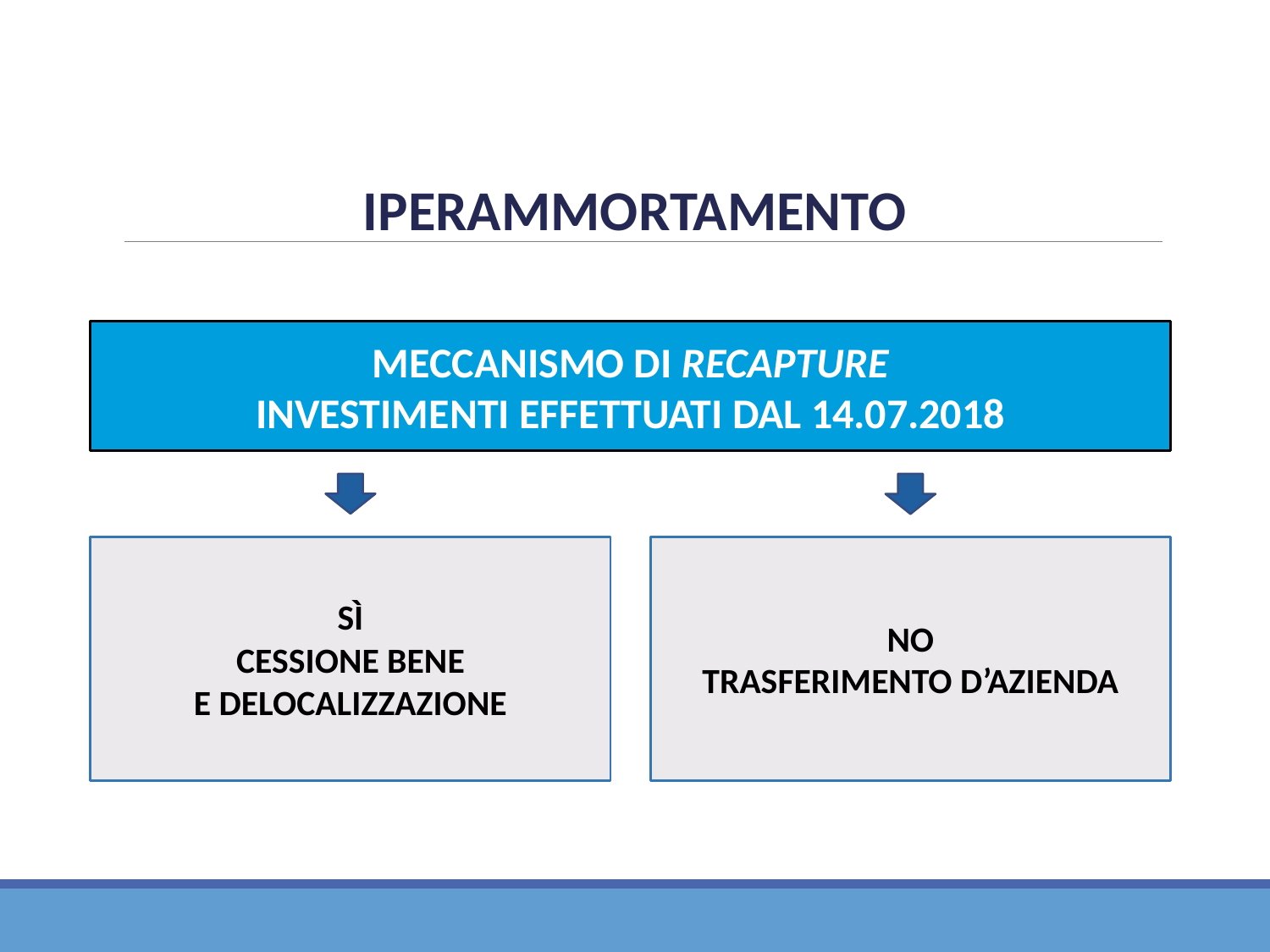

IPERAMMORTAMENTO
MECCANISMO DI RECAPTURE
INVESTIMENTI EFFETTUATI DAL 14.07.2018

SÌ
CESSIONE BENE
E DELOCALIZZAZIONE
NO
TRASFERIMENTO D’AZIENDA